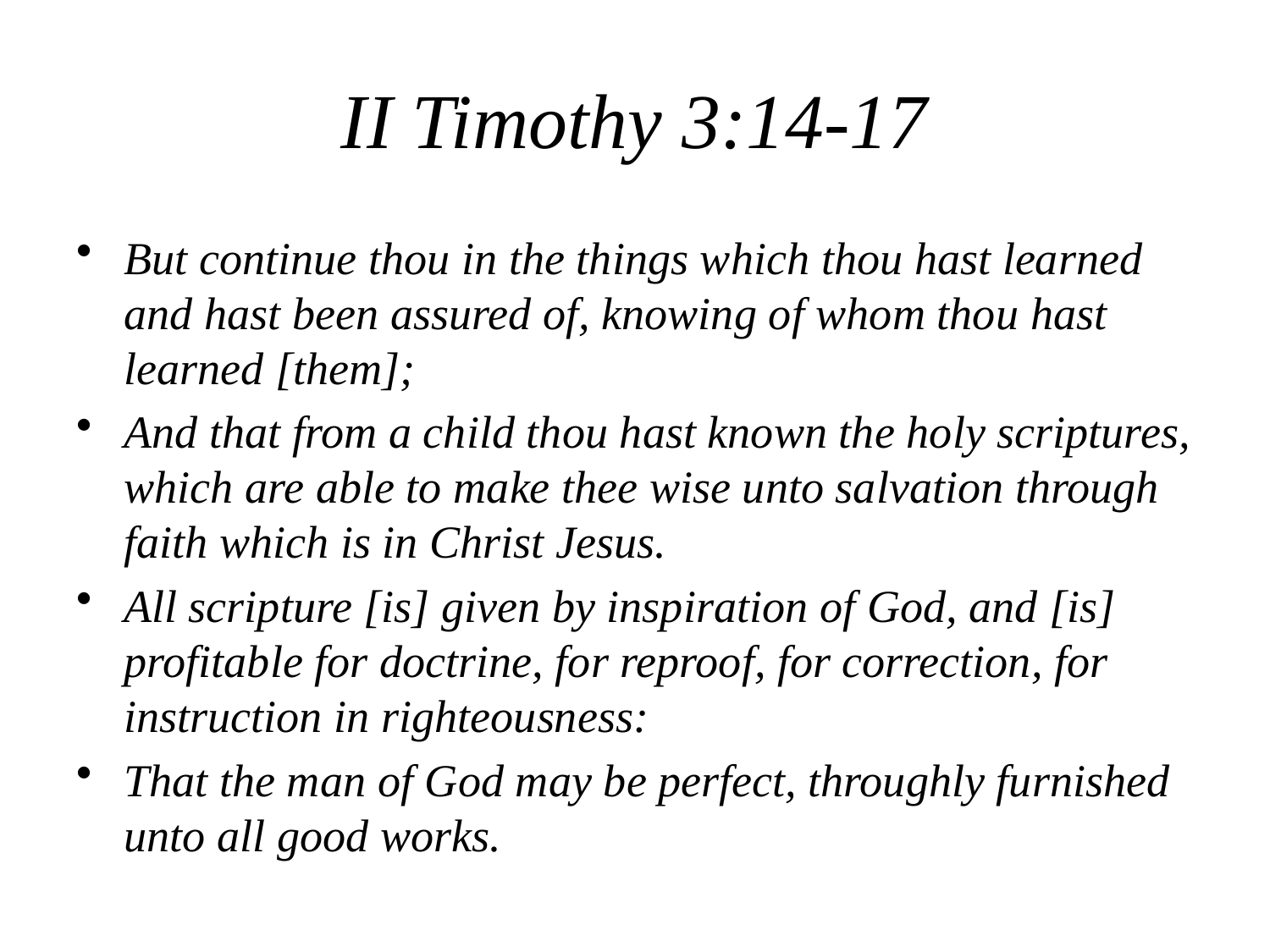

# II Timothy 3:14-17
But continue thou in the things which thou hast learned and hast been assured of, knowing of whom thou hast learned [them];
And that from a child thou hast known the holy scriptures, which are able to make thee wise unto salvation through faith which is in Christ Jesus.
All scripture [is] given by inspiration of God, and [is] profitable for doctrine, for reproof, for correction, for instruction in righteousness:
That the man of God may be perfect, throughly furnished unto all good works.